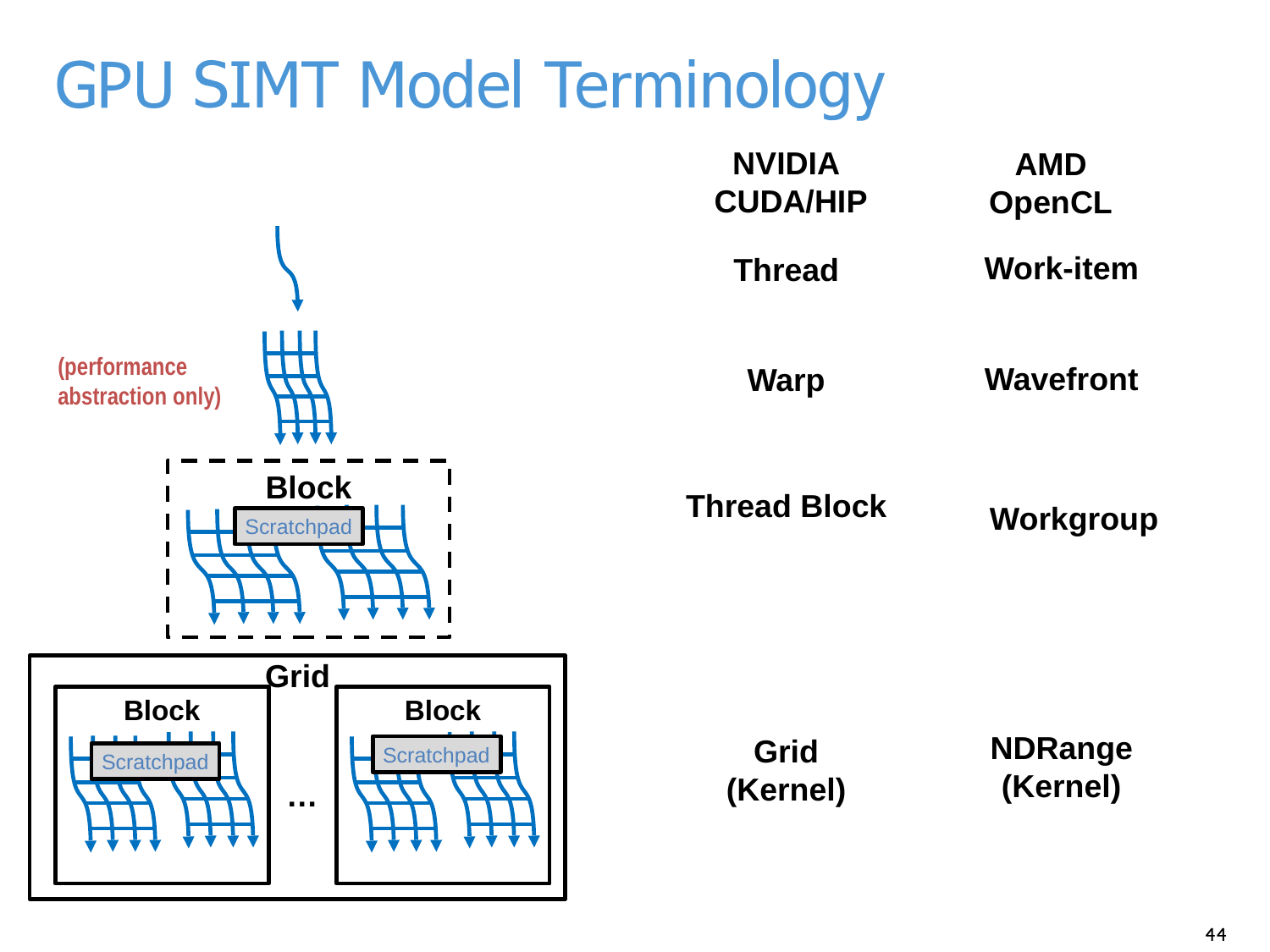

# GPU SIMT Model Terminology
NVIDIA
 CUDA/HIP
AMD
OpenCL
Work-item
Thread
(performance
abstraction only)
Wavefront
Warp
Block

Thread Block
Workgroup
Scratchpad
Grid

Block
Block
…
NDRange
(Kernel)
Grid
(Kernel)
Scratchpad
Scratchpad